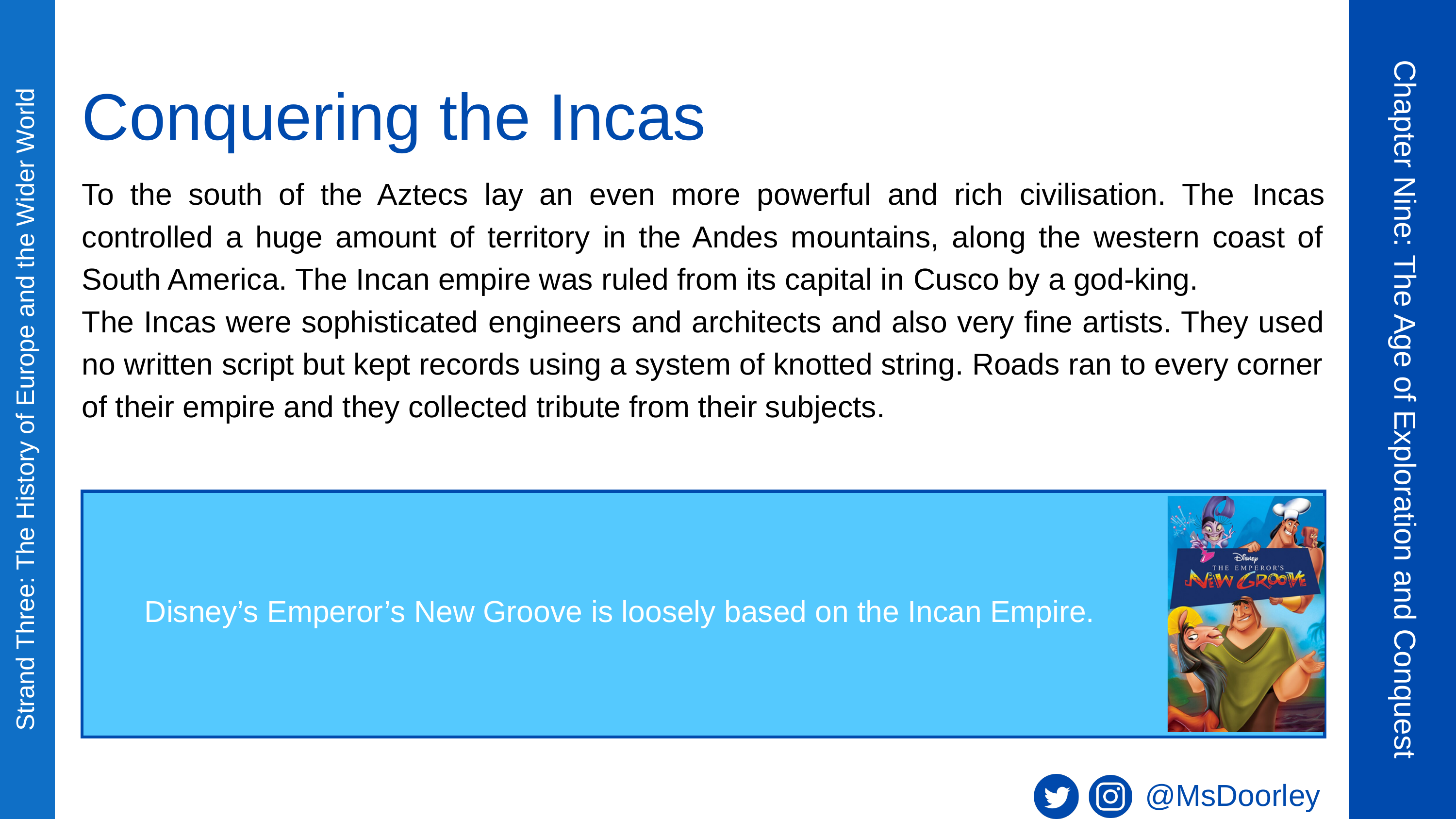

Conquering the Incas
To the south of the Aztecs lay an even more powerful and rich civilisation. The Incas controlled a huge amount of territory in the Andes mountains, along the western coast of South America. The Incan empire was ruled from its capital in Cusco by a god-king.
The Incas were sophisticated engineers and architects and also very fine artists. They used no written script but kept records using a system of knotted string. Roads ran to every corner of their empire and they collected tribute from their subjects.
Chapter Nine: The Age of Exploration and Conquest
Strand Three: The History of Europe and the Wider World

Disney’s Emperor’s New Groove is loosely based on the Incan Empire.

@MsDoorley